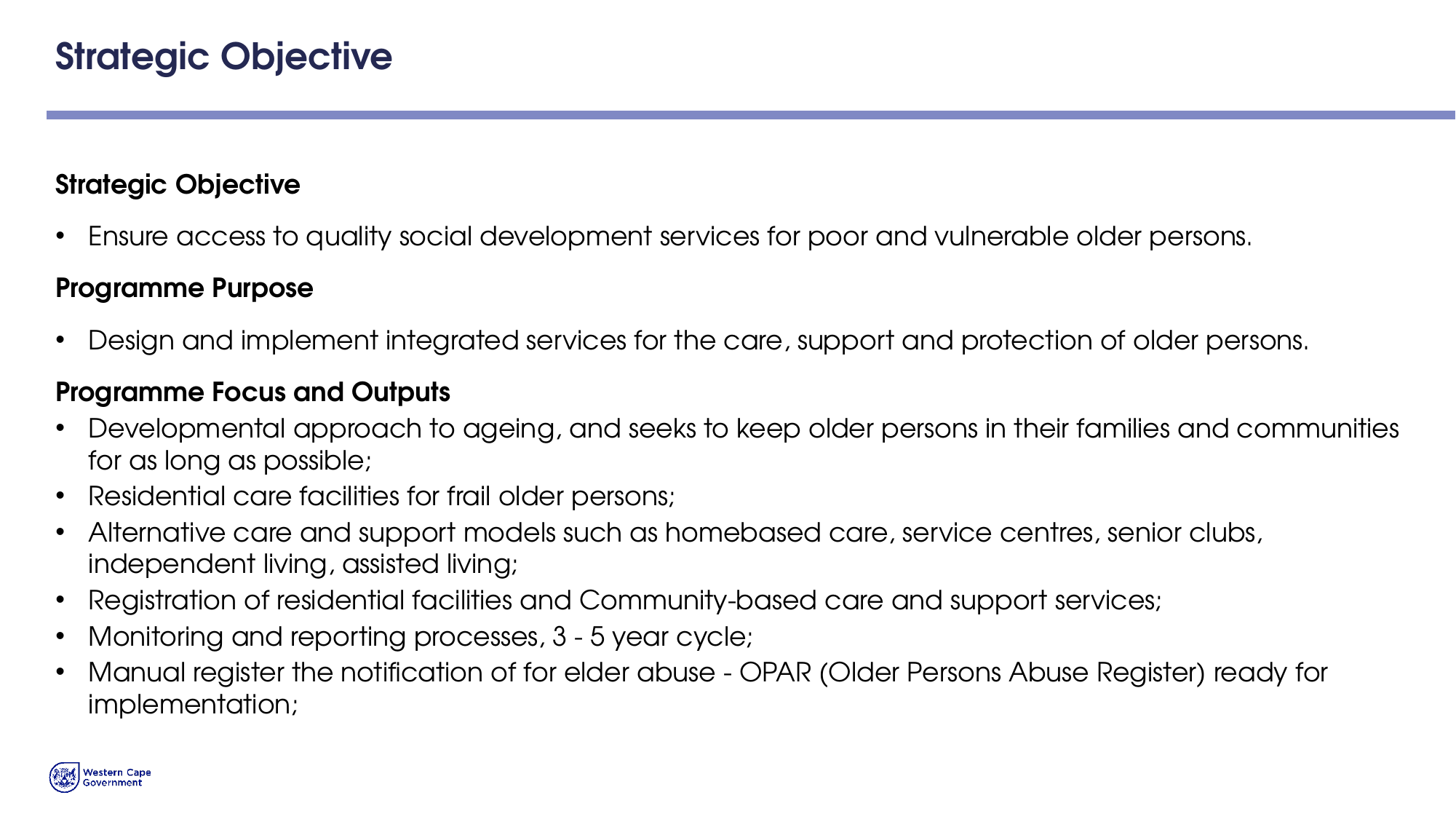

# Strategic Objective
Strategic Objective
Ensure access to quality social development services for poor and vulnerable older persons.
Programme Purpose
Design and implement integrated services for the care, support and protection of older persons.
Programme Focus and Outputs
Developmental approach to ageing, and seeks to keep older persons in their families and communities for as long as possible;
Residential care facilities for frail older persons;
Alternative care and support models such as homebased care, service centres, senior clubs, independent living, assisted living;
Registration of residential facilities and Community-based care and support services;
Monitoring and reporting processes, 3 - 5 year cycle;
Manual register the notification of for elder abuse - OPAR (Older Persons Abuse Register) ready for implementation;